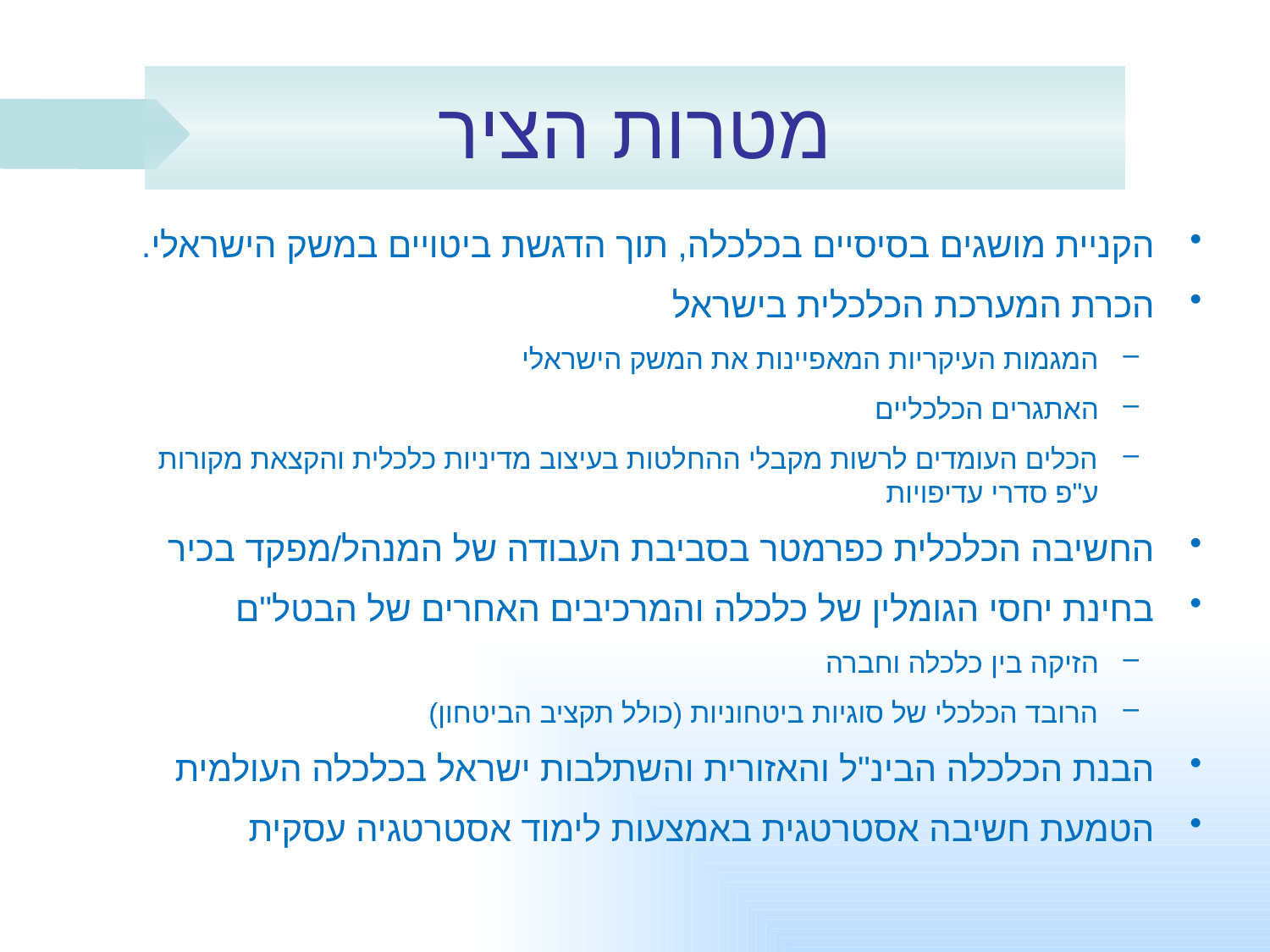

# מטרות הציר
הקניית מושגים בסיסיים בכלכלה, תוך הדגשת ביטויים במשק הישראלי.
הכרת המערכת הכלכלית בישראל
המגמות העיקריות המאפיינות את המשק הישראלי
האתגרים הכלכליים
הכלים העומדים לרשות מקבלי ההחלטות בעיצוב מדיניות כלכלית והקצאת מקורות ע"פ סדרי עדיפויות
החשיבה הכלכלית כפרמטר בסביבת העבודה של המנהל/מפקד בכיר
בחינת יחסי הגומלין של כלכלה והמרכיבים האחרים של הבטל"ם
הזיקה בין כלכלה וחברה
הרובד הכלכלי של סוגיות ביטחוניות (כולל תקציב הביטחון)
הבנת הכלכלה הבינ"ל והאזורית והשתלבות ישראל בכלכלה העולמית
הטמעת חשיבה אסטרטגית באמצעות לימוד אסטרטגיה עסקית